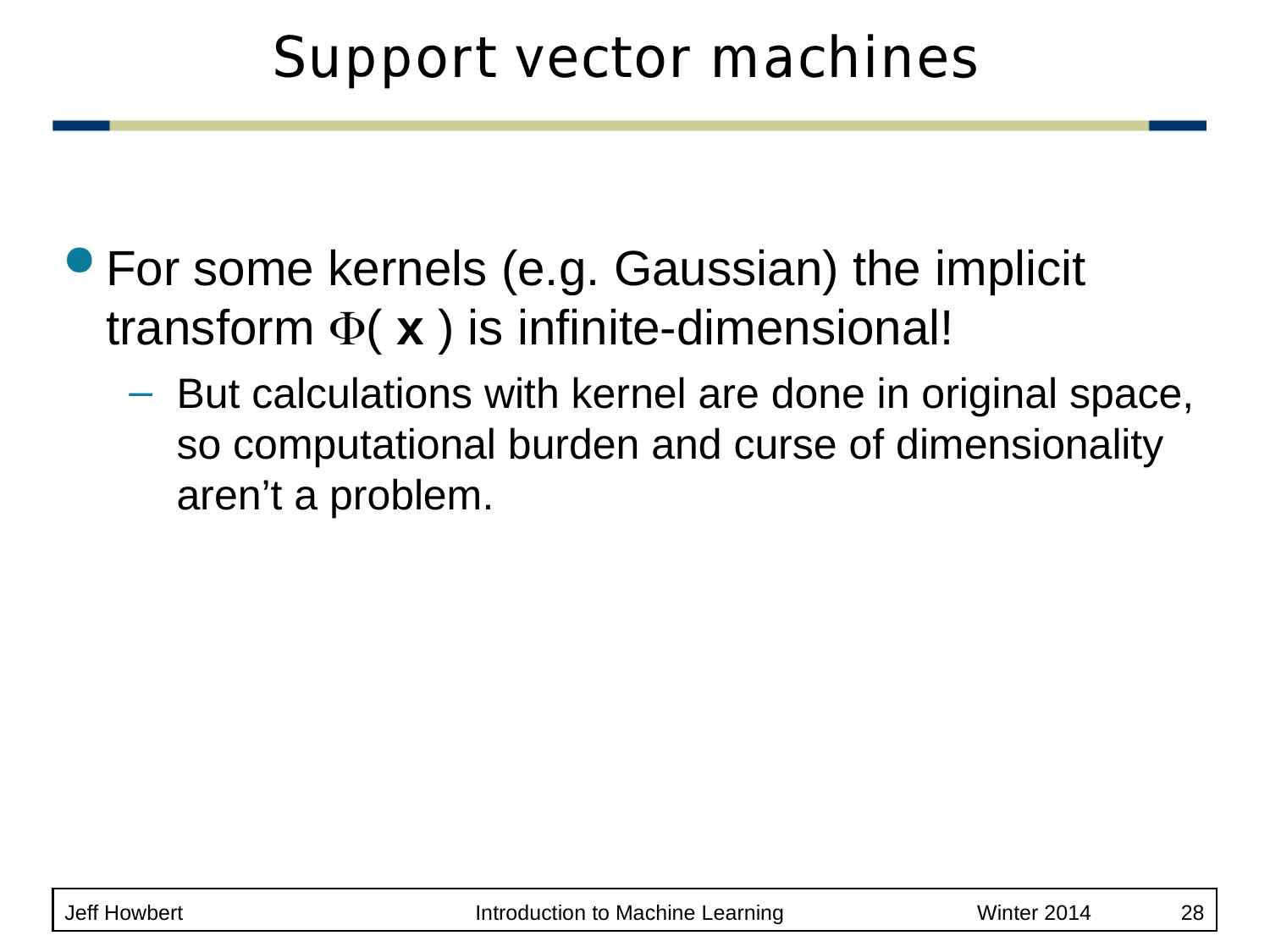

# Support vector machines

For some kernels (e.g. Gaussian) the implicit transform Φ( x ) is infinite-dimensional!
But calculations with kernel are done in original space, so computational burden and curse of dimensionality aren’t a problem.